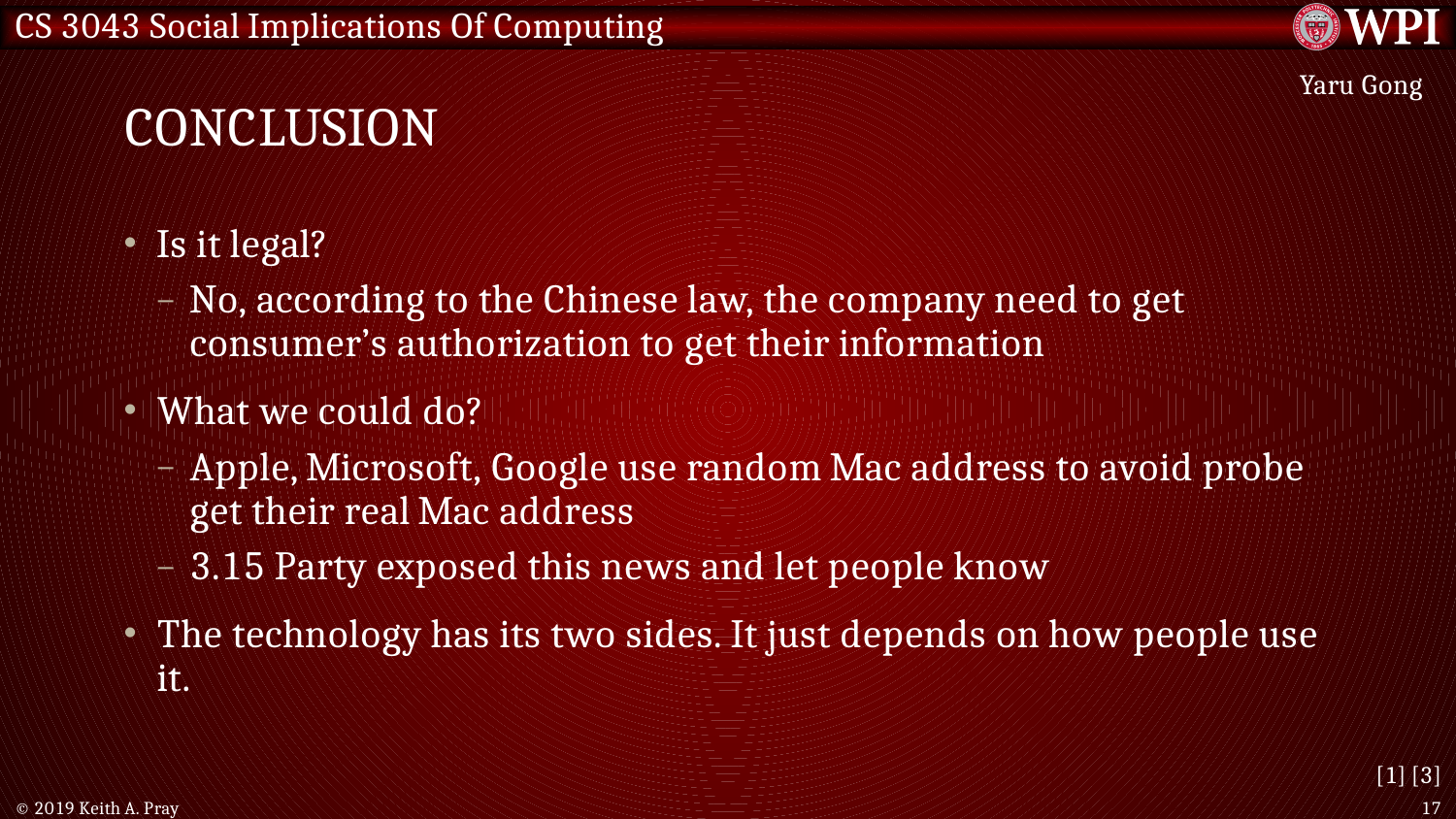

# Conclusion
Yaru Gong
Is it legal?
No, according to the Chinese law, the company need to get consumer’s authorization to get their information
What we could do?
Apple, Microsoft, Google use random Mac address to avoid probe get their real Mac address
3.15 Party exposed this news and let people know
The technology has its two sides. It just depends on how people use it.

[1] [3]
© 2019 Keith A. Pray
17